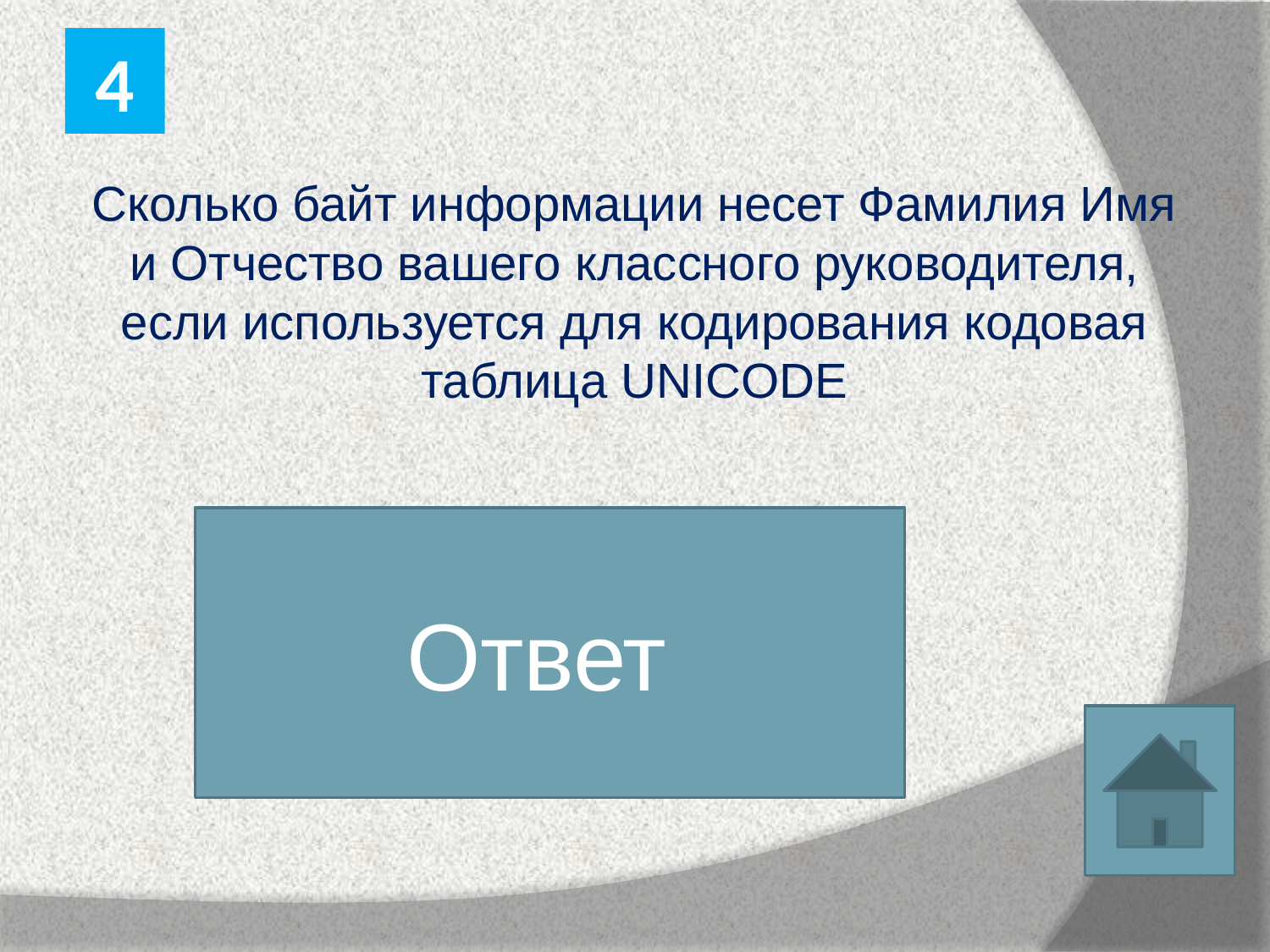

4
Сколько байт информации несет Фамилия Имя и Отчество вашего классного руководителя, если используется для кодирования кодовая таблица UNICODE
Посчитать символы+2 пробела*2 байта
Ответ